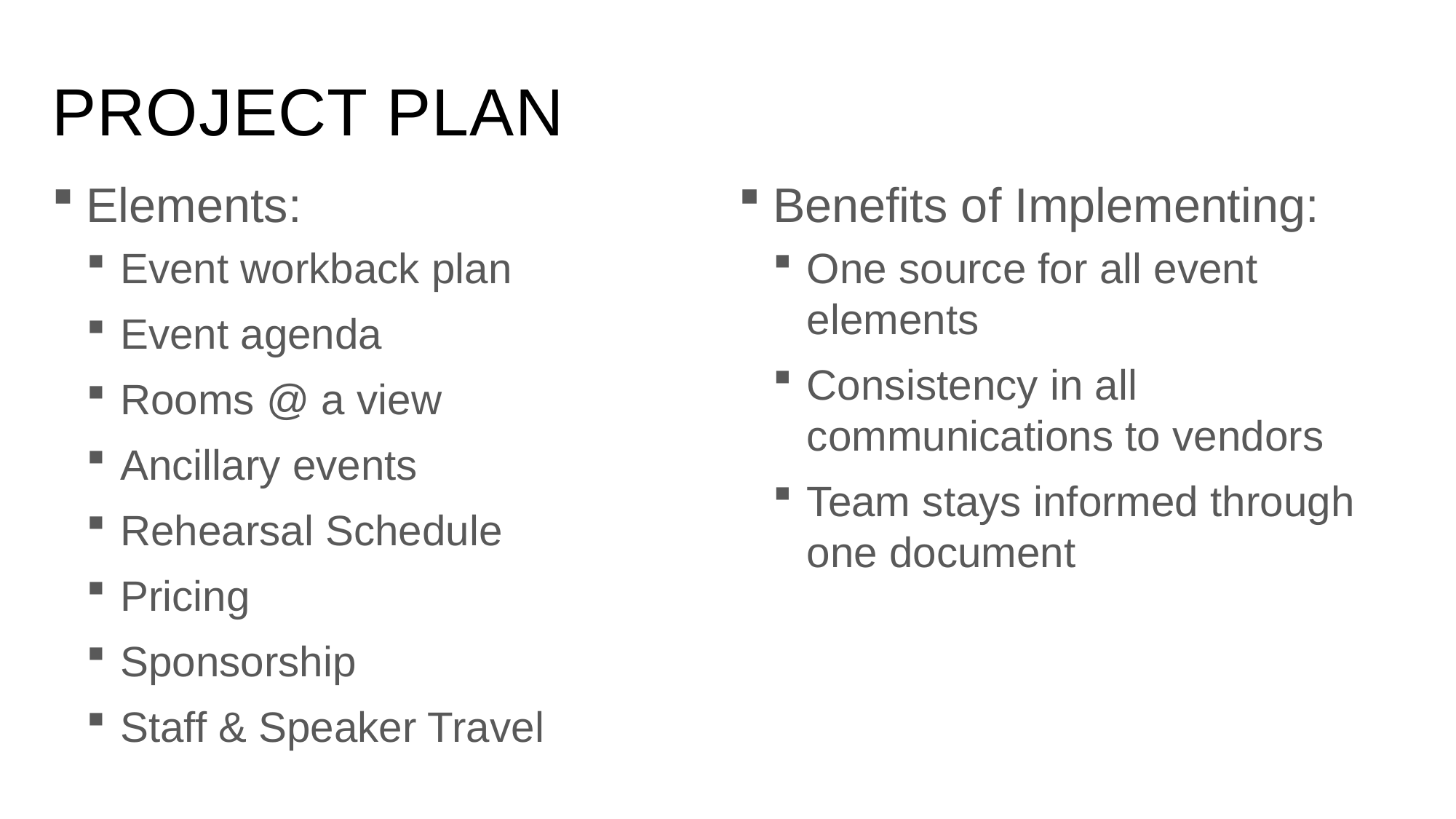

# Project Plan
Elements:
Event workback plan
Event agenda
Rooms @ a view
Ancillary events
Rehearsal Schedule
Pricing
Sponsorship
Staff & Speaker Travel
Benefits of Implementing:
One source for all event elements
Consistency in all communications to vendors
Team stays informed through one document